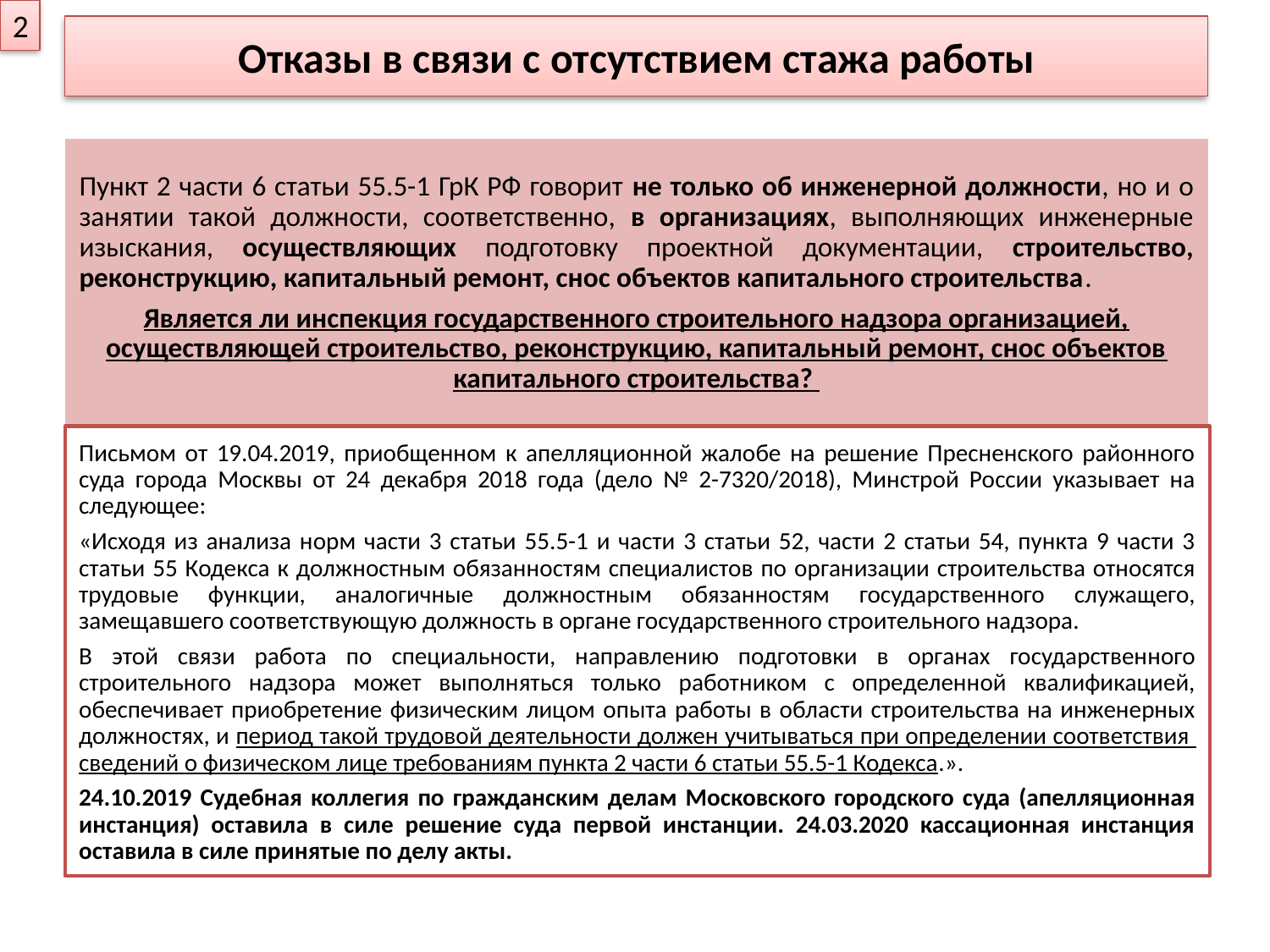

2
Отказы в связи с отсутствием стажа работы
Пункт 2 части 6 статьи 55.5-1 ГрК РФ говорит не только об инженерной должности, но и о занятии такой должности, соответственно, в организациях, выполняющих инженерные изыскания, осуществляющих подготовку проектной документации, строительство, реконструкцию, капитальный ремонт, снос объектов капитального строительства.
Является ли инспекция государственного строительного надзора организацией, осуществляющей строительство, реконструкцию, капитальный ремонт, снос объектов капитального строительства?

Письмом от 19.04.2019, приобщенном к апелляционной жалобе на решение Пресненского районного суда города Москвы от 24 декабря 2018 года (дело № 2-7320/2018), Минстрой России указывает на следующее:
«Исходя из анализа норм части 3 статьи 55.5-1 и части 3 статьи 52, части 2 статьи 54, пункта 9 части 3 статьи 55 Кодекса к должностным обязанностям специалистов по организации строительства относятся трудовые функции, аналогичные должностным обязанностям государственного служащего, замещавшего соответствующую должность в органе государственного строительного надзора.
В этой связи работа по специальности, направлению подготовки в органах государственного строительного надзора может выполняться только работником с определенной квалификацией, обеспечивает приобретение физическим лицом опыта работы в области строительства на инженерных должностях, и период такой трудовой деятельности должен учитываться при определении соответствия  сведений о физическом лице требованиям пункта 2 части 6 статьи 55.5-1 Кодекса.».
24.10.2019 Судебная коллегия по гражданским делам Московского городского суда (апелляционная инстанция) оставила в силе решение суда первой инстанции. 24.03.2020 кассационная инстанция оставила в силе принятые по делу акты.